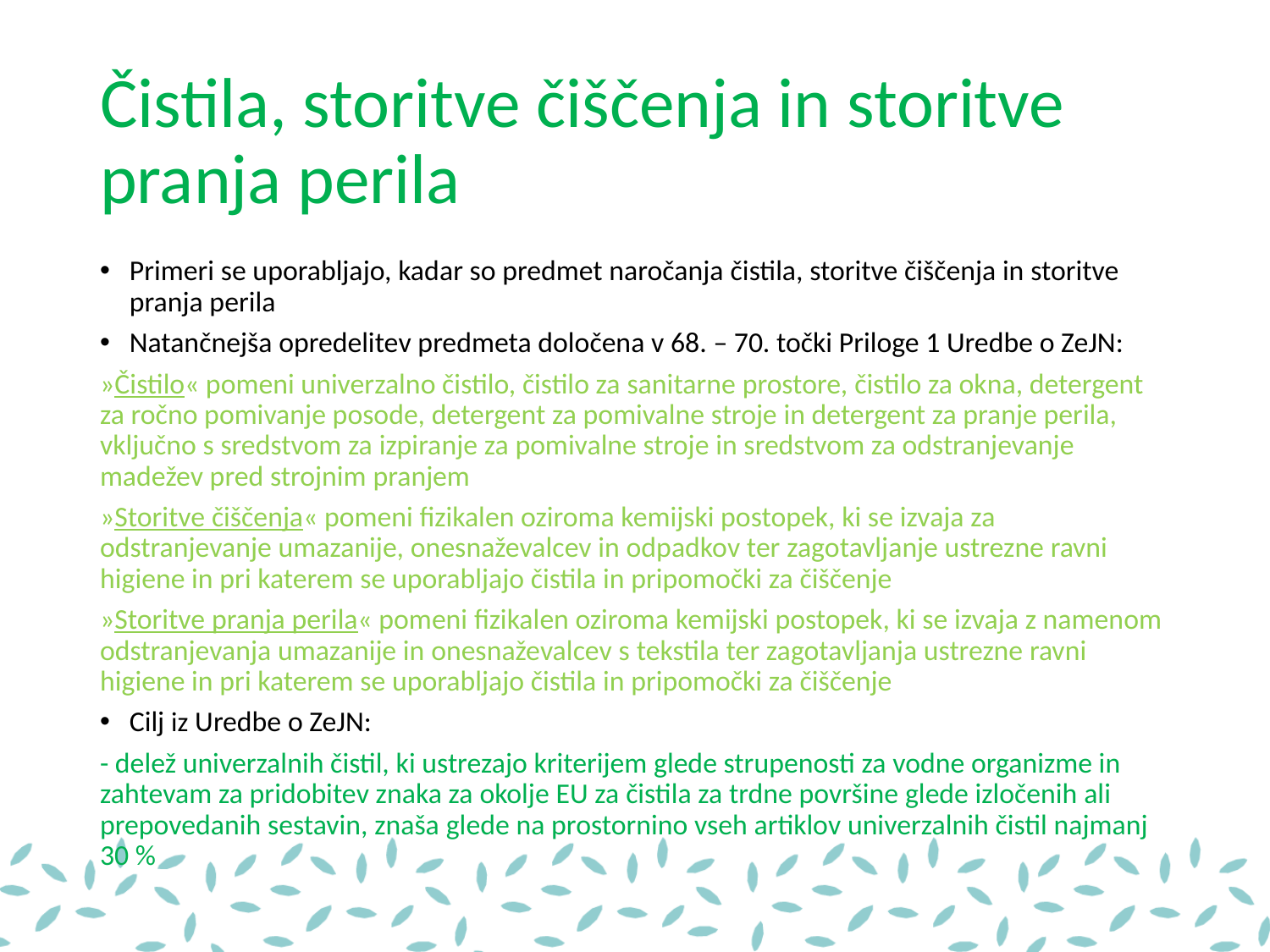

# Čistila, storitve čiščenja in storitve pranja perila
Primeri se uporabljajo, kadar so predmet naročanja čistila, storitve čiščenja in storitve pranja perila
Natančnejša opredelitev predmeta določena v 68. – 70. točki Priloge 1 Uredbe o ZeJN:
»Čistilo« pomeni univerzalno čistilo, čistilo za sanitarne prostore, čistilo za okna, detergent za ročno pomivanje posode, detergent za pomivalne stroje in detergent za pranje perila, vključno s sredstvom za izpiranje za pomivalne stroje in sredstvom za odstranjevanje madežev pred strojnim pranjem
»Storitve čiščenja« pomeni fizikalen oziroma kemijski postopek, ki se izvaja za odstranjevanje umazanije, onesnaževalcev in odpadkov ter zagotavljanje ustrezne ravni higiene in pri katerem se uporabljajo čistila in pripomočki za čiščenje
»Storitve pranja perila« pomeni fizikalen oziroma kemijski postopek, ki se izvaja z namenom odstranjevanja umazanije in onesnaževalcev s tekstila ter zagotavljanja ustrezne ravni higiene in pri katerem se uporabljajo čistila in pripomočki za čiščenje
Cilj iz Uredbe o ZeJN:
- delež univerzalnih čistil, ki ustrezajo kriterijem glede strupenosti za vodne organizme in zahtevam za pridobitev znaka za okolje EU za čistila za trdne površine glede izločenih ali prepovedanih sestavin, znaša glede na prostornino vseh artiklov univerzalnih čistil najmanj 30 %